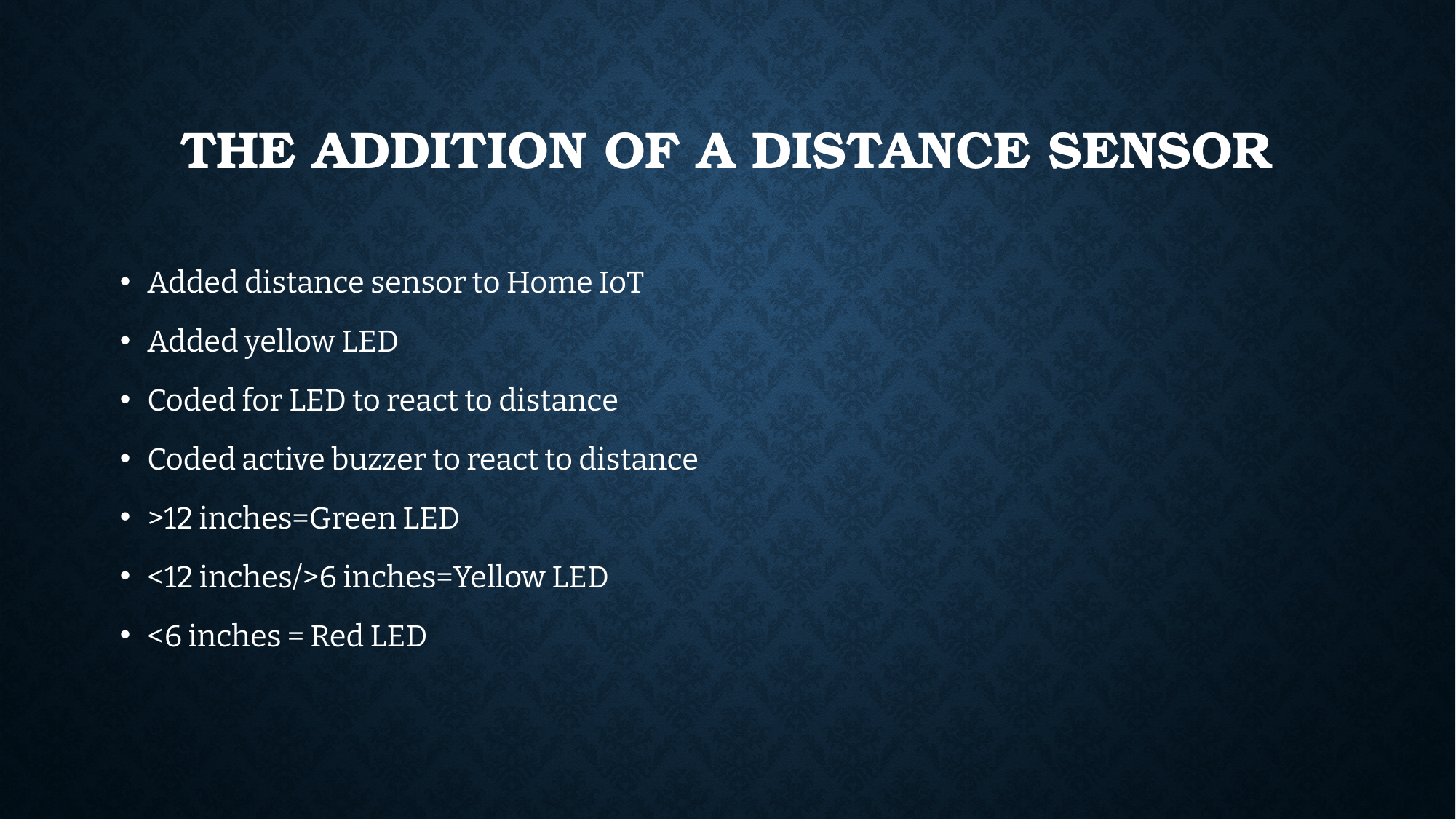

# The Addition of a distance sensor
Added distance sensor to Home IoT
Added yellow LED
Coded for LED to react to distance
Coded active buzzer to react to distance
>12 inches=Green LED
<12 inches/>6 inches=Yellow LED
<6 inches = Red LED